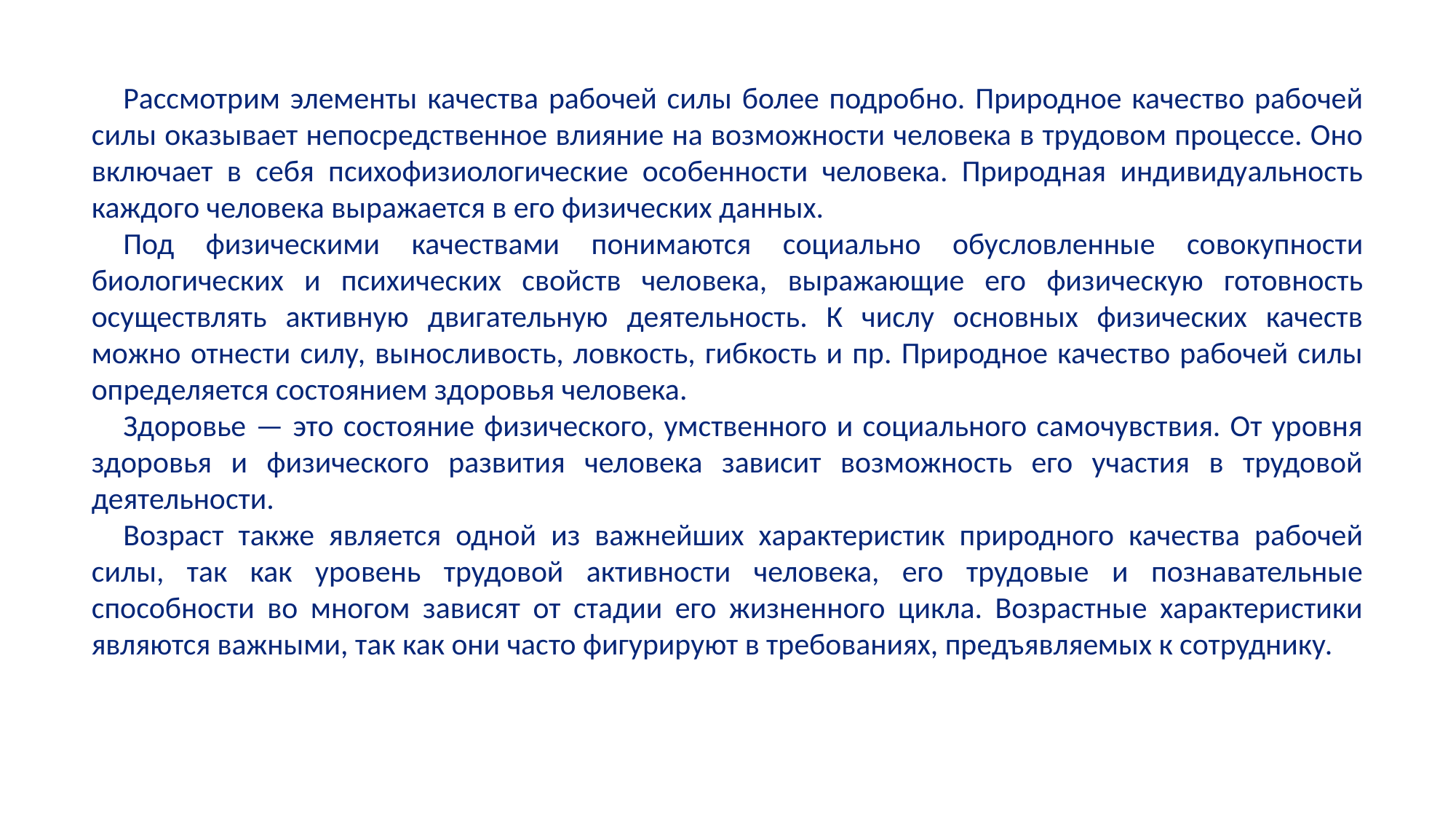

Рассмотрим элементы качества рабочей силы более подробно. Природное качество рабочей силы оказывает непосредственное влияние на возможности человека в трудовом процессе. Оно включает в себя психофизиологические особенности человека. Природная индивидуальность каждого человека выражается в его физических данных.
Под физическими качествами понимаются социально обусловленные совокупности биологических и психических свойств человека, выражающие его физическую готовность осуществлять активную двигательную деятельность. К числу основных физических качеств можно отнести силу, выносливость, ловкость, гибкость и пр. Природное качество рабочей силы определяется состоянием здоровья человека.
Здоровье — это состояние физического, умственного и социального самочувствия. От уровня здоровья и физического развития человека зависит возможность его участия в трудовой деятельности.
Возраст также является одной из важнейших характеристик природного качества рабочей силы, так как уровень трудовой активности человека, его трудовые и познавательные способности во многом зависят от стадии его жизненного цикла. Возрастные характеристики являются важными, так как они часто фигурируют в требованиях, предъявляемых к сотруднику.